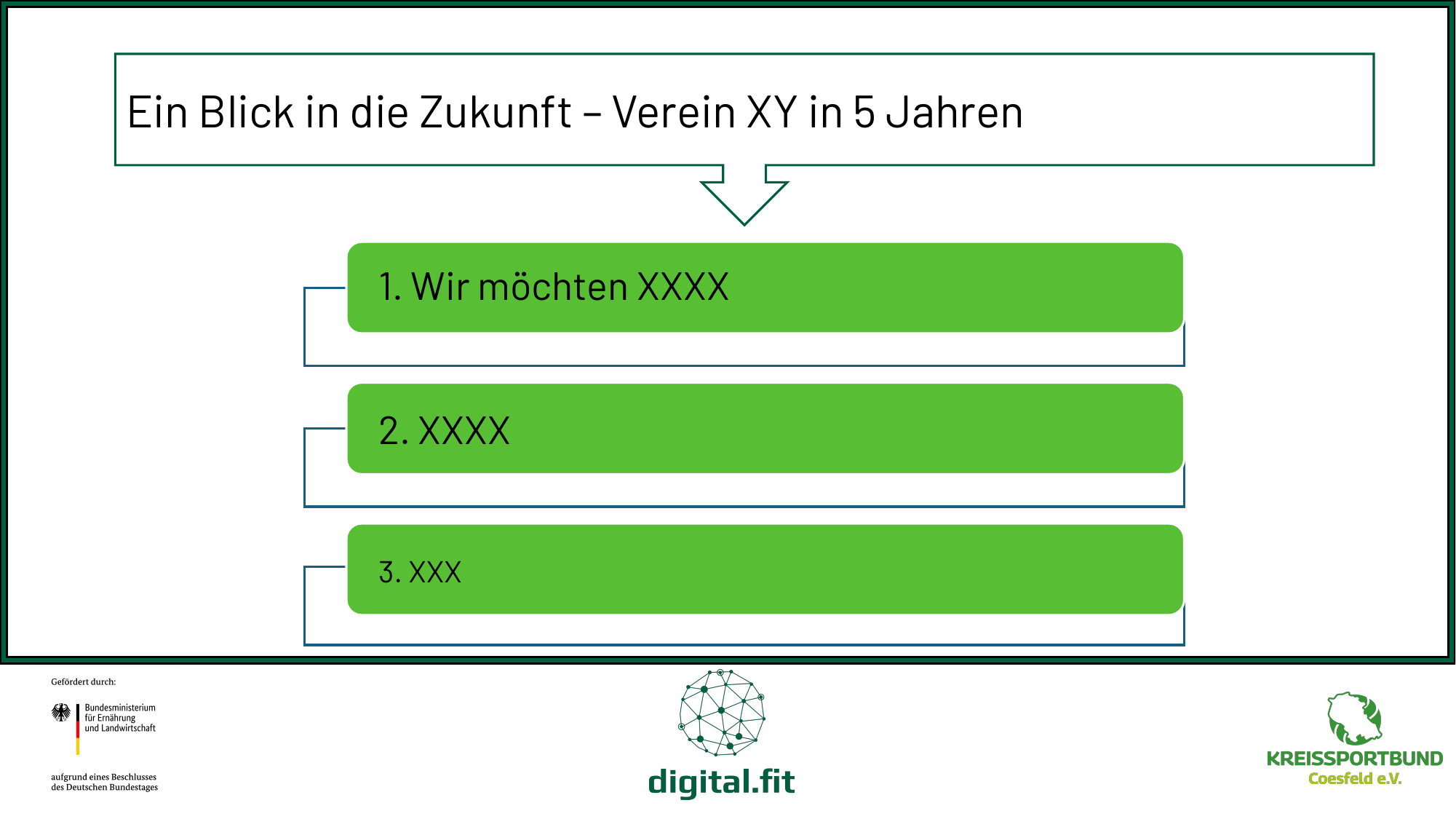

Ein Blick in die Zukunft – Verein XY in 5 Jahren
1. Wir möchten XXXX
2. XXXX

3. XXX